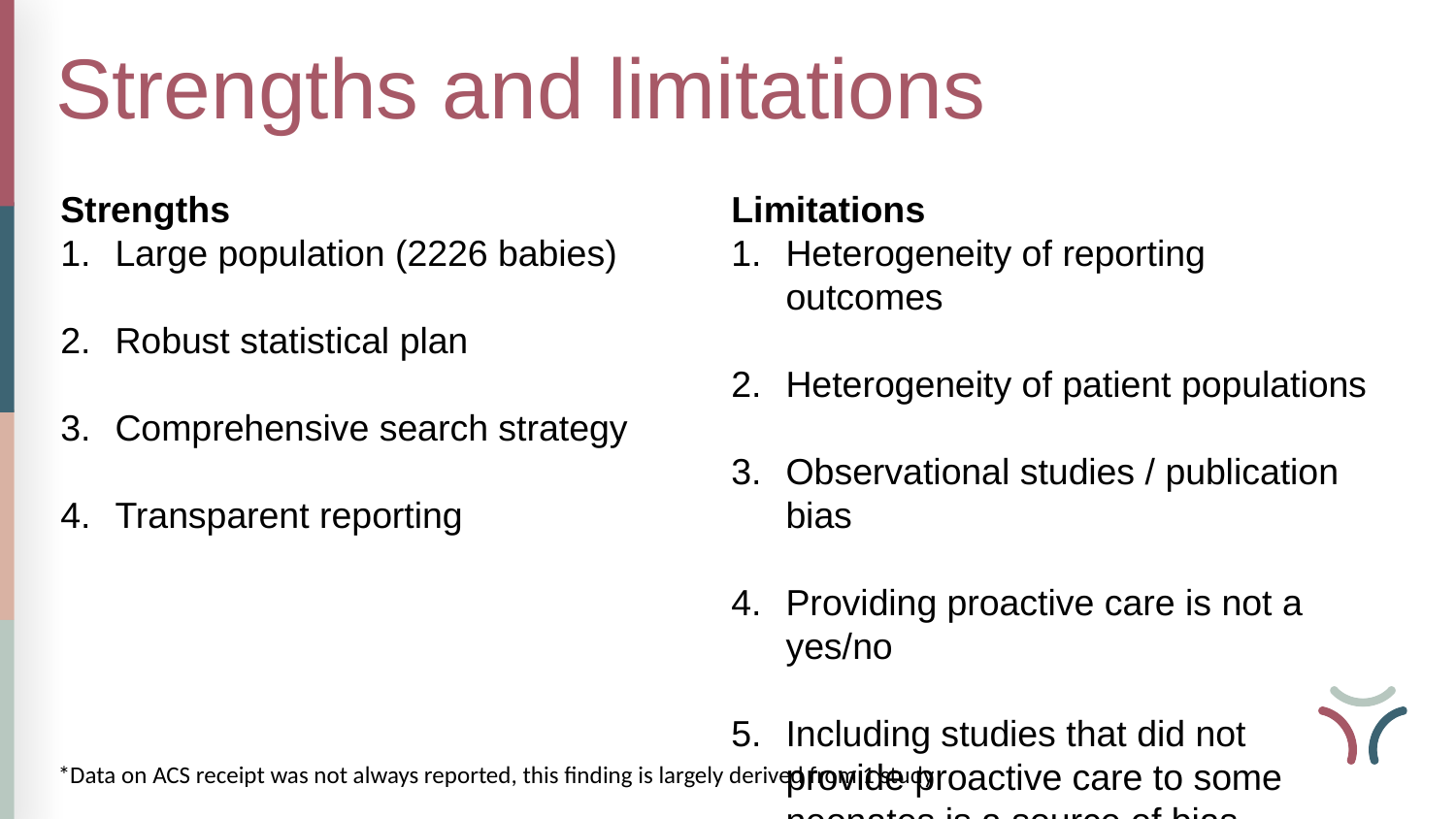

Strengths and limitations
Strengths
Large population (2226 babies)
Robust statistical plan

Comprehensive search strategy

Transparent reporting

Limitations
Heterogeneity of reporting outcomes
Heterogeneity of patient populations

Observational studies / publication bias

Providing proactive care is not a yes/no

Including studies that did not provide proactive care to some neonates is a source of bias
*Data on ACS receipt was not always reported, this finding is largely derived from 1 study